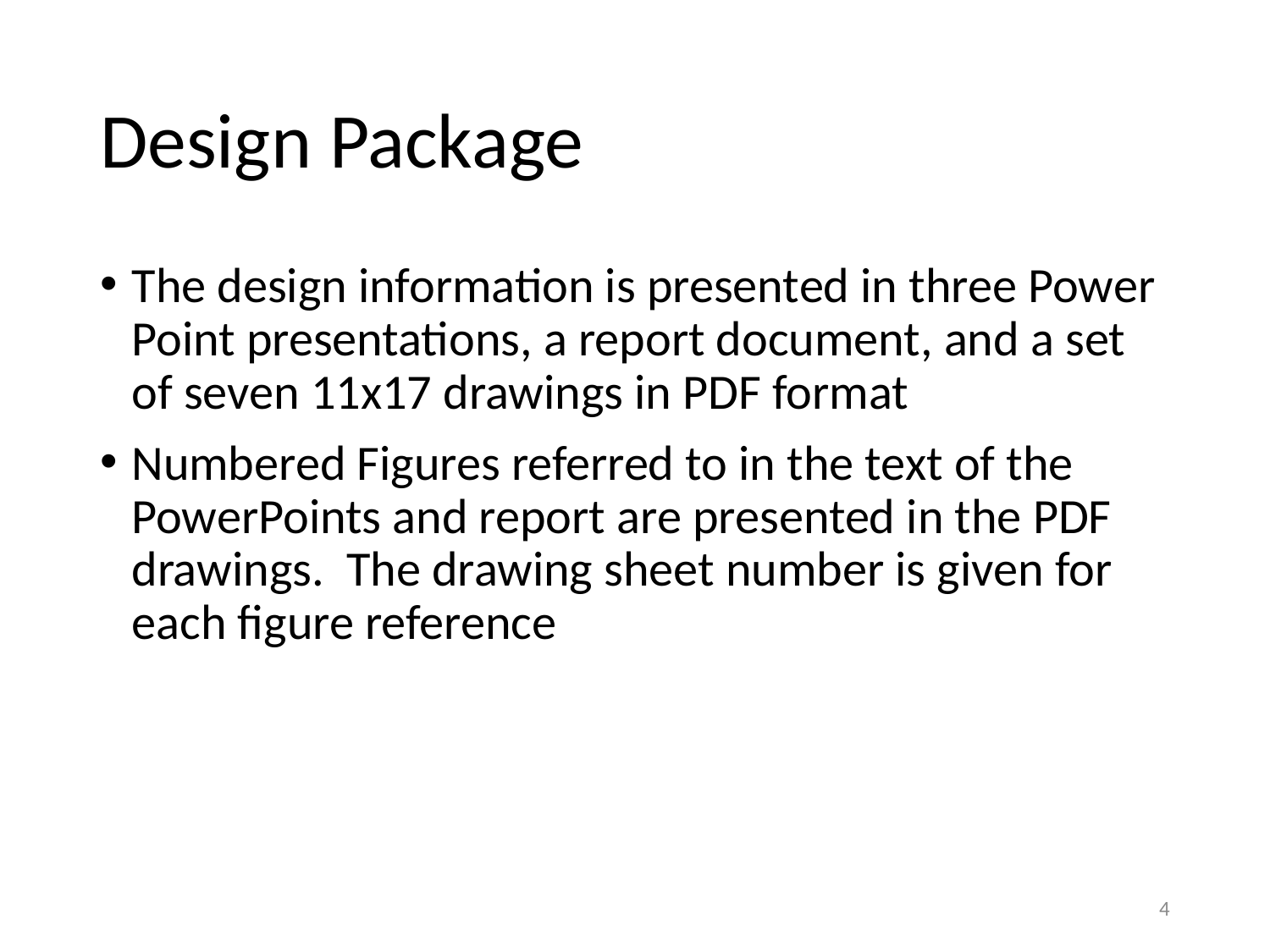

# Design Package
The design information is presented in three Power Point presentations, a report document, and a set of seven 11x17 drawings in PDF format
Numbered Figures referred to in the text of the PowerPoints and report are presented in the PDF drawings.  The drawing sheet number is given for each figure reference

4